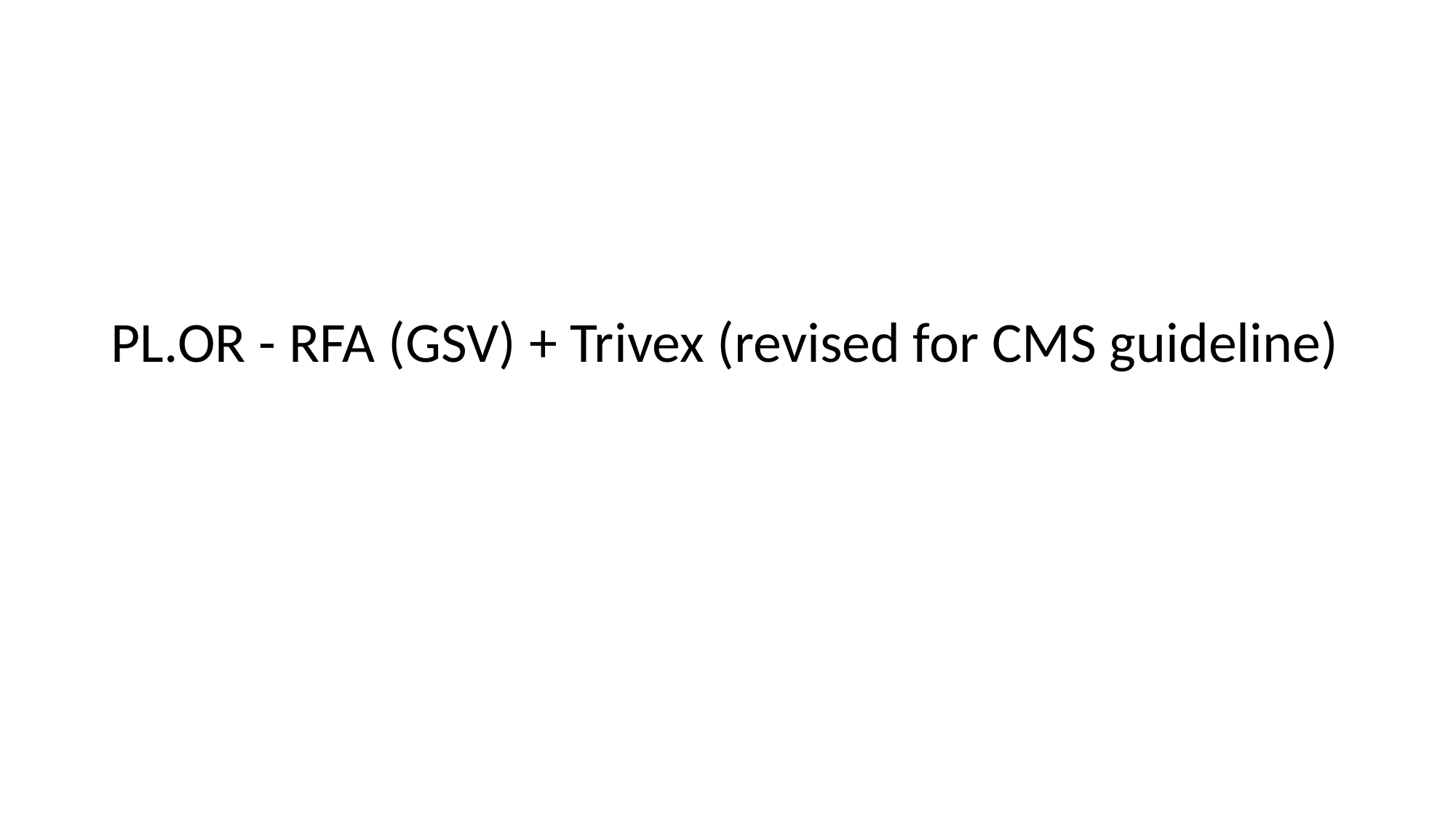

# PL.OR - RFA (GSV) + Trivex (revised for CMS guideline)